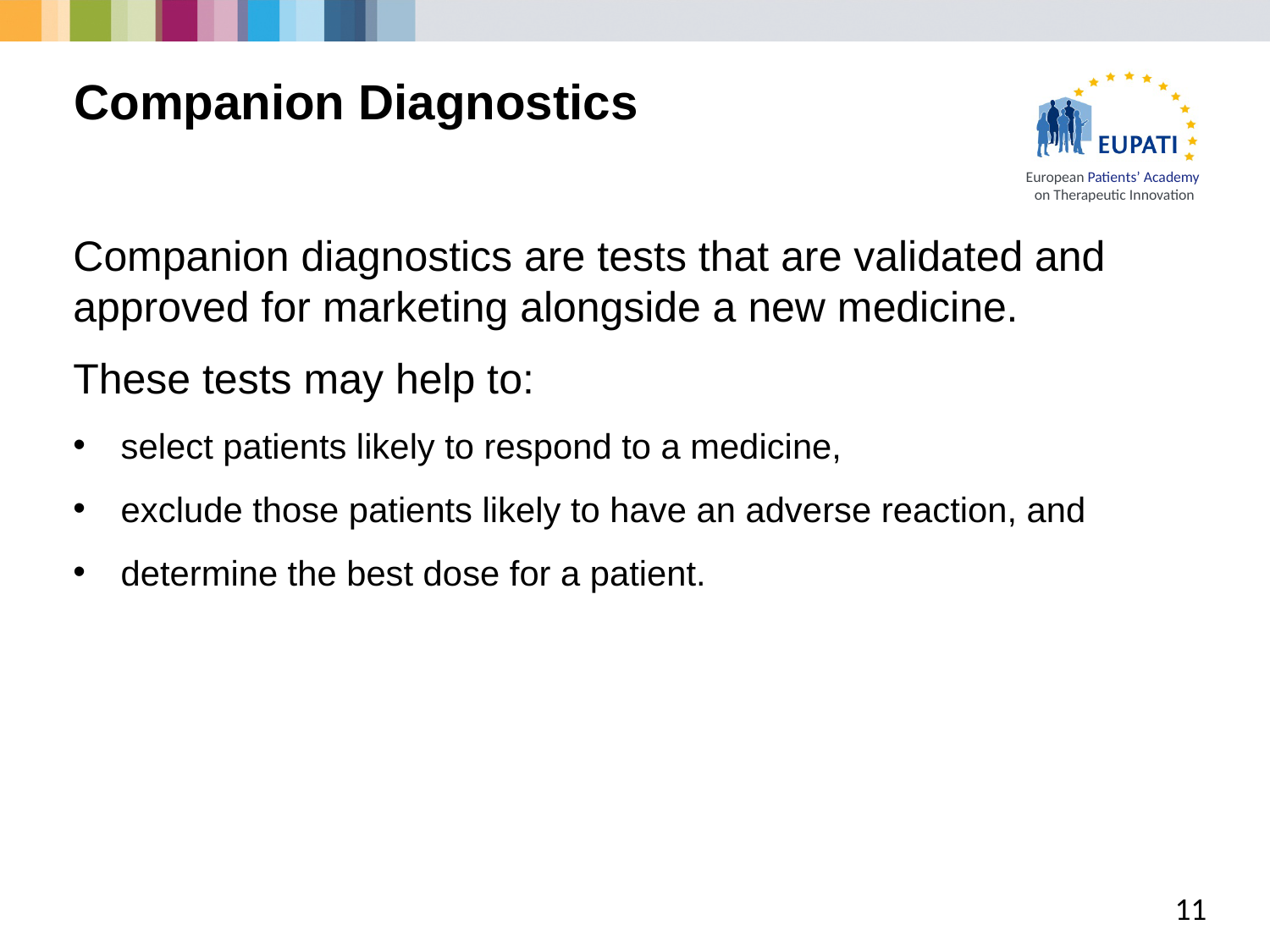

# Companion Diagnostics
Companion diagnostics are tests that are validated and approved for marketing alongside a new medicine.
These tests may help to:
select patients likely to respond to a medicine,
exclude those patients likely to have an adverse reaction, and
determine the best dose for a patient.

11